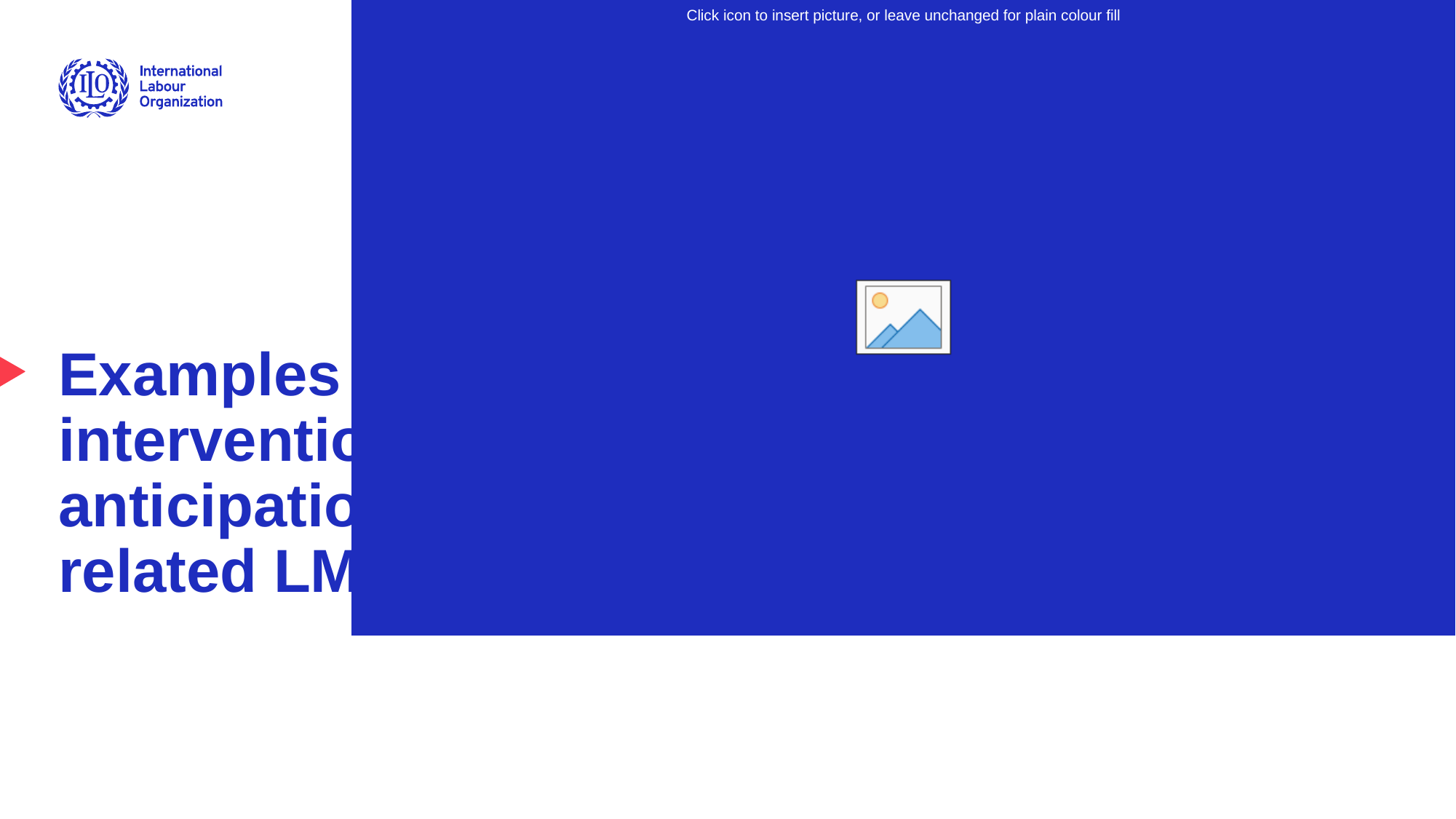

# Examples of a project intervention on skill needs anticipation system and related LMIS